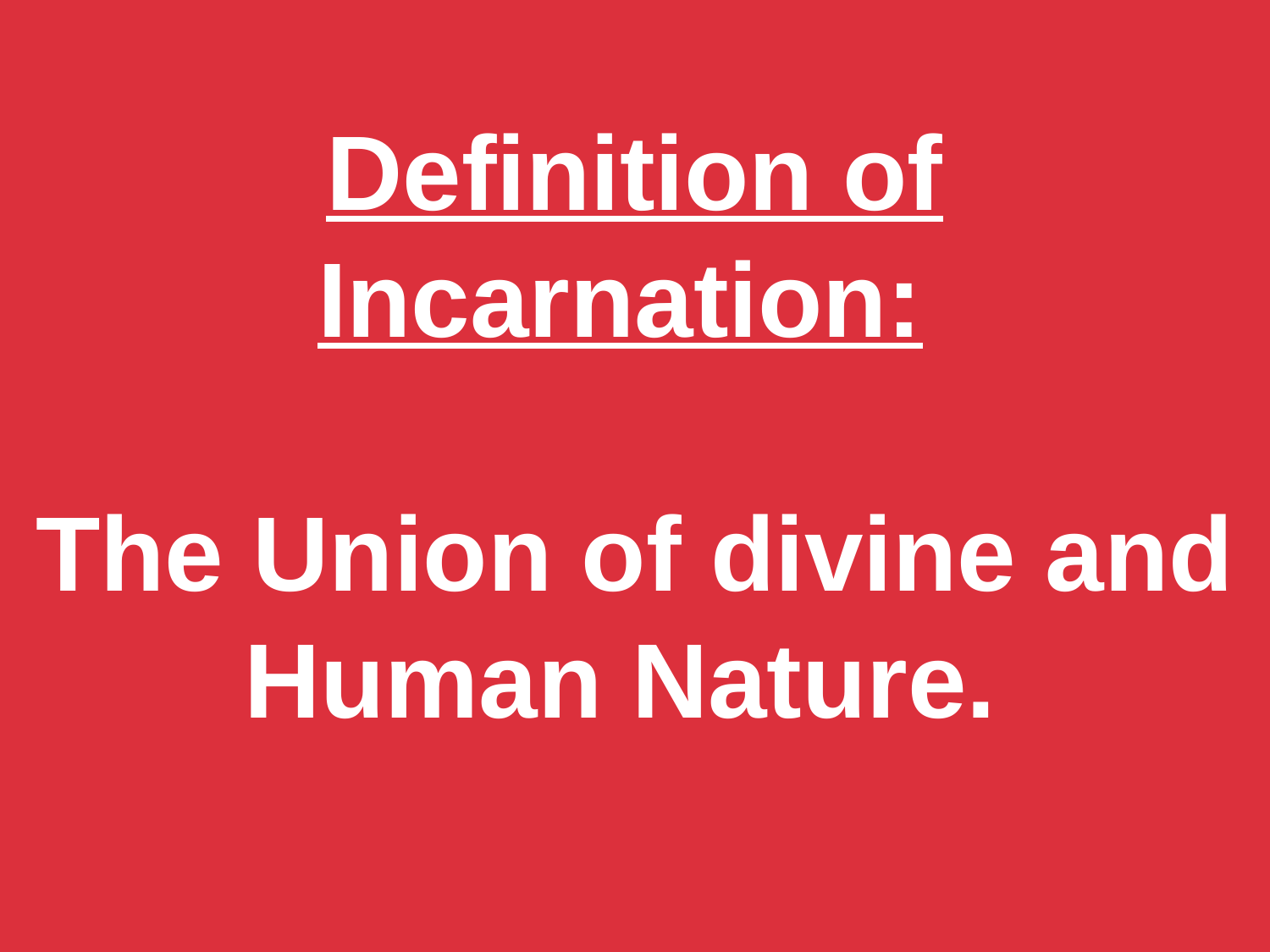

Definition of Incarnation:
The Union of divine and Human Nature.